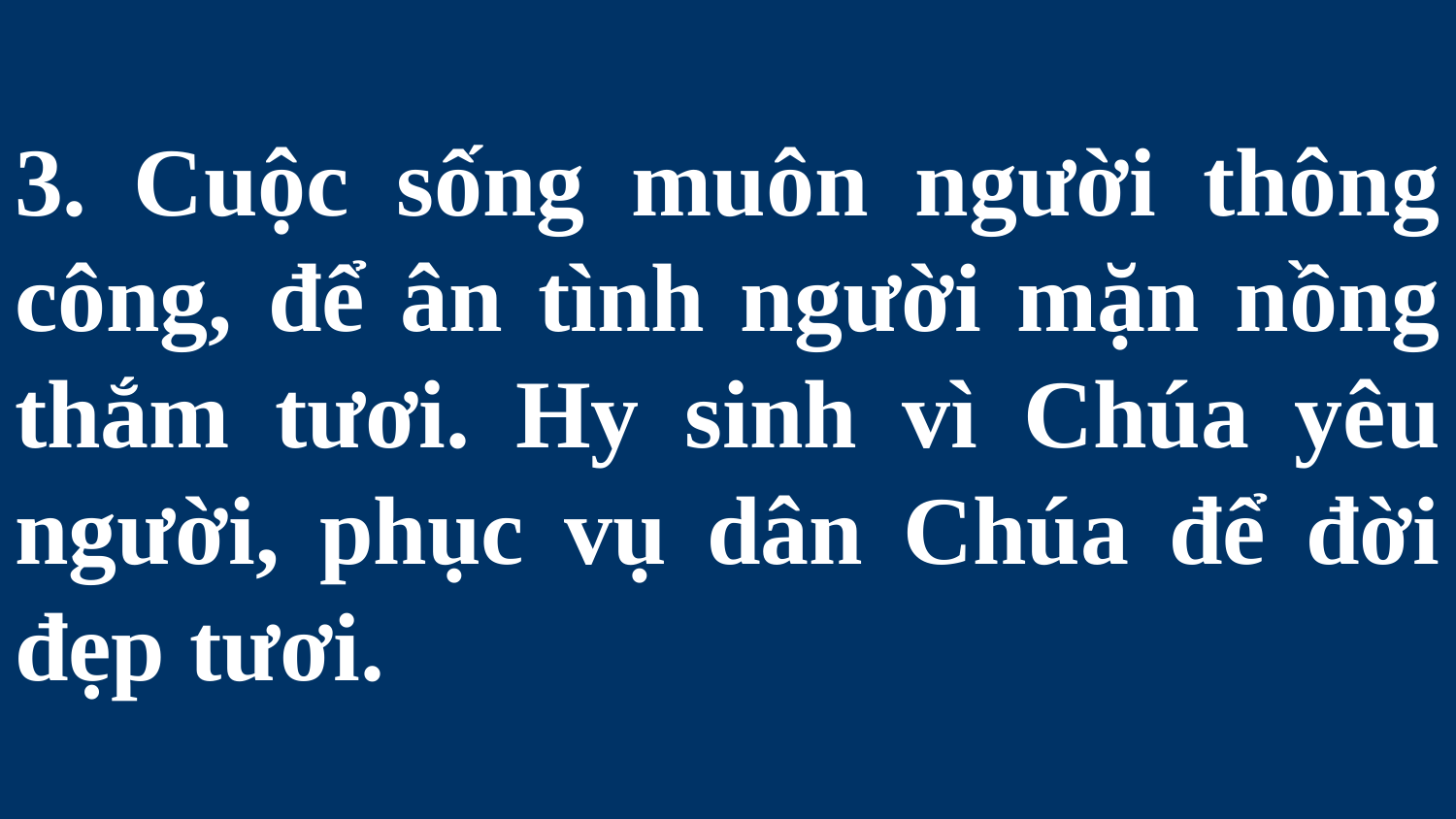

# 3. Cuộc sống muôn người thông công, để ân tình người mặn nồng thắm tươi. Hy sinh vì Chúa yêu người, phục vụ dân Chúa để đời đẹp tươi.